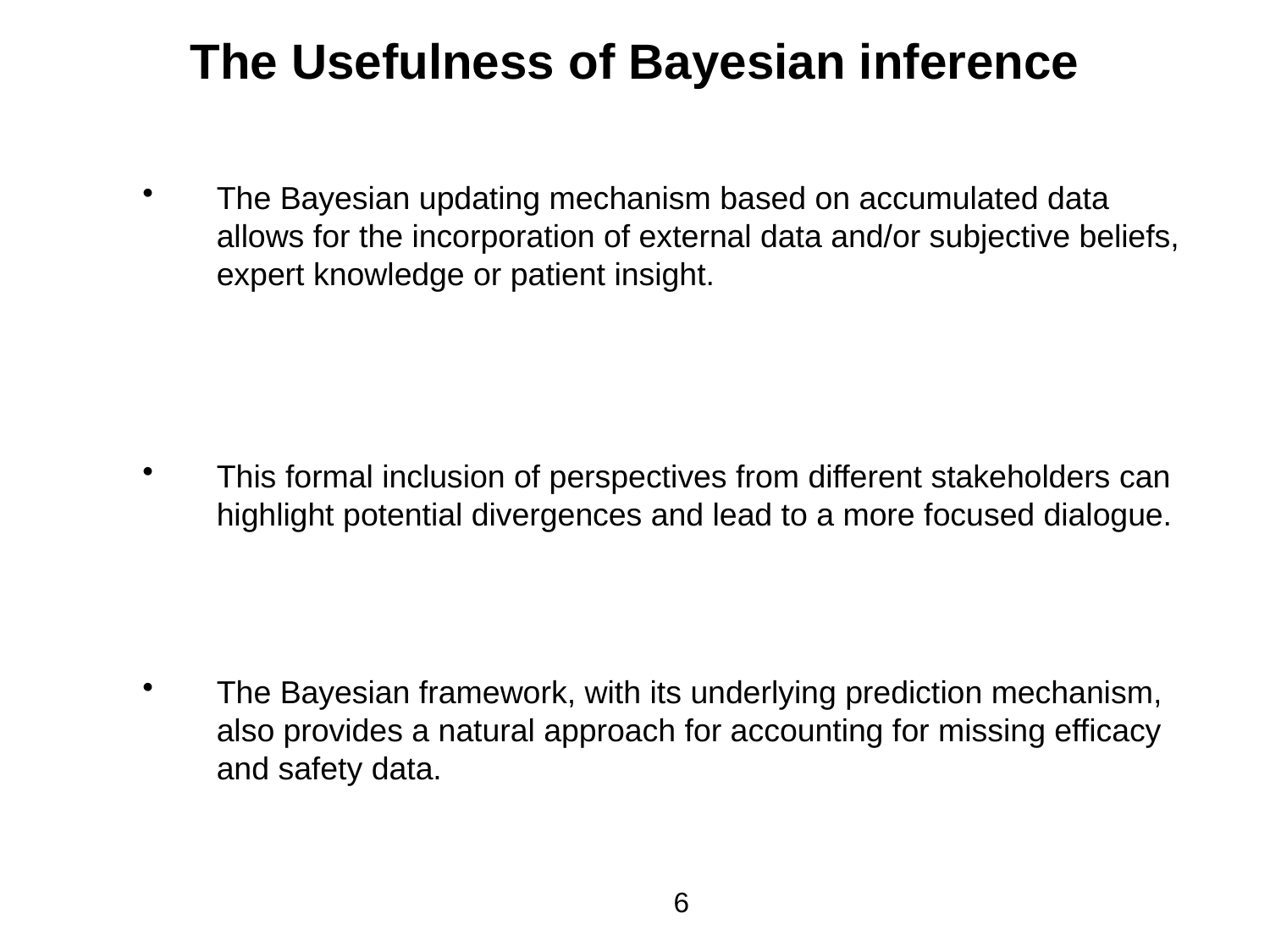

# The Usefulness of Bayesian inference

The Bayesian updating mechanism based on accumulated data allows for the incorporation of external data and/or subjective beliefs, expert knowledge or patient insight.

This formal inclusion of perspectives from different stakeholders can highlight potential divergences and lead to a more focused dialogue.

The Bayesian framework, with its underlying prediction mechanism, also provides a natural approach for accounting for missing efficacy and safety data.

6